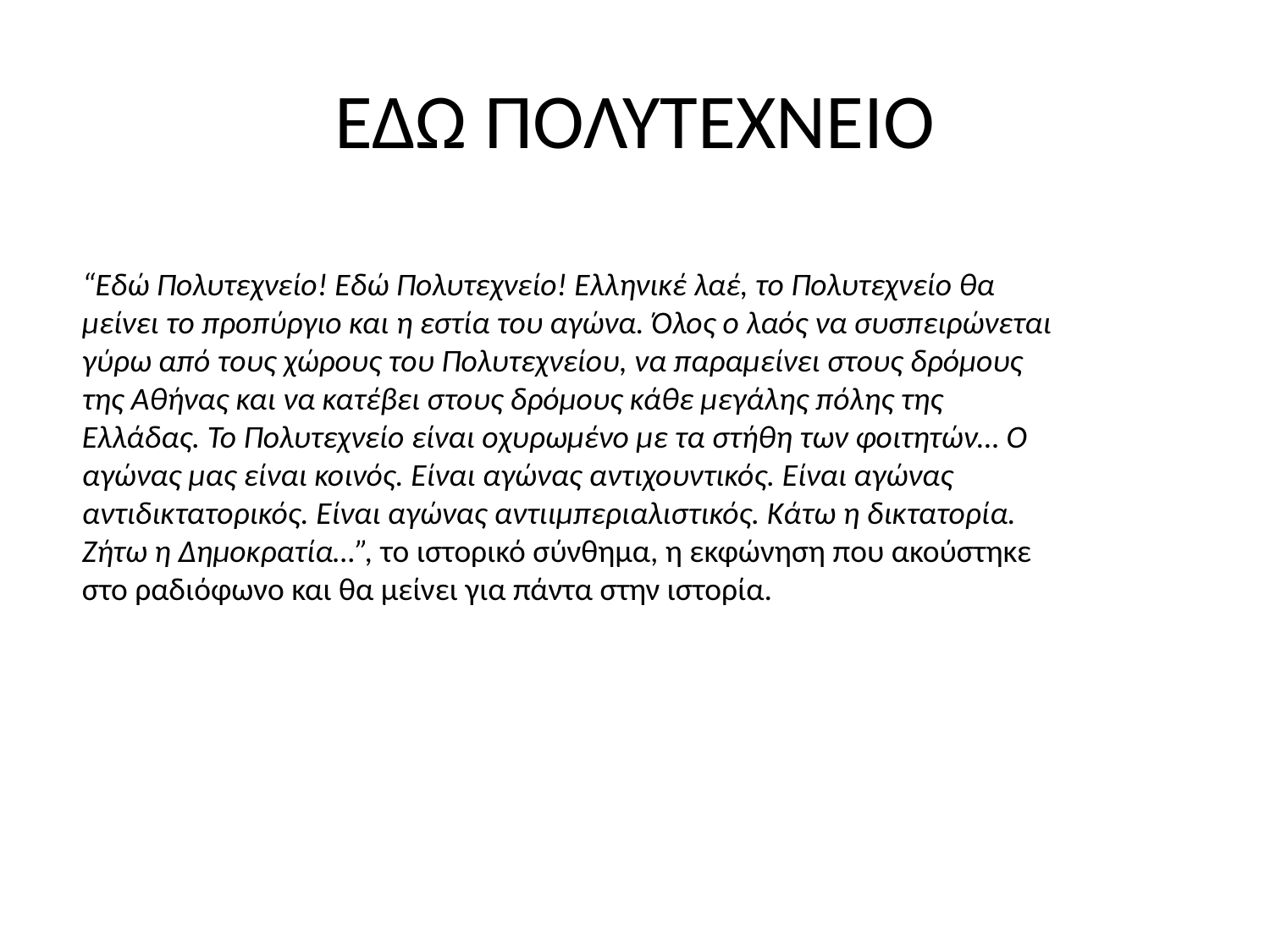

# ΕΔΏ ΠΟΛΥΤΕΧΝΕΙΟ
“Εδώ Πολυτεχνείο! Εδώ Πολυτεχνείο! Ελληνικέ λαέ, το Πολυτεχνείο θα μείνει το προπύργιο και η εστία του αγώνα. Όλος ο λαός να συσπειρώνεται γύρω από τους χώρους του Πολυτεχνείου, να παραμείνει στους δρόμους της Αθήνας και να κατέβει στους δρόμους κάθε μεγάλης πόλης της Ελλάδας. Το Πολυτεχνείο είναι οχυρωμένο με τα στήθη των φοιτητών… Ο αγώνας μας είναι κοινός. Είναι αγώνας αντιχουντικός. Είναι αγώνας αντιδικτατορικός. Είναι αγώνας αντιιμπεριαλιστικός. Κάτω η δικτατορία. Ζήτω η Δημοκρατία…”, το ιστορικό σύνθημα, η εκφώνηση που ακούστηκε στο ραδιόφωνο και θα μείνει για πάντα στην ιστορία.